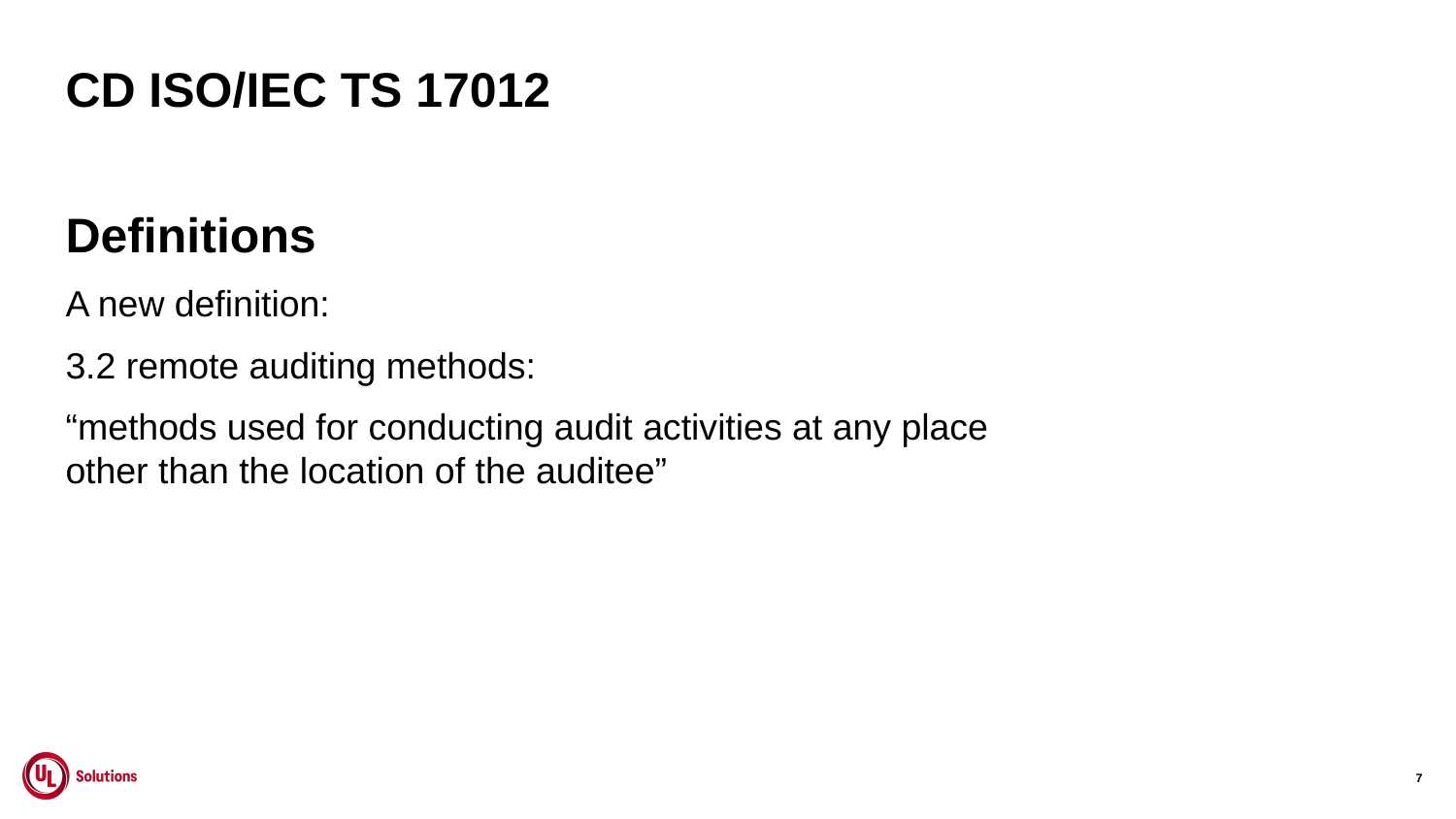

# CD ISO/IEC TS 17012
Definitions
A new definition:
3.2 remote auditing methods:
“methods used for conducting audit activities at any place other than the location of the auditee”

7